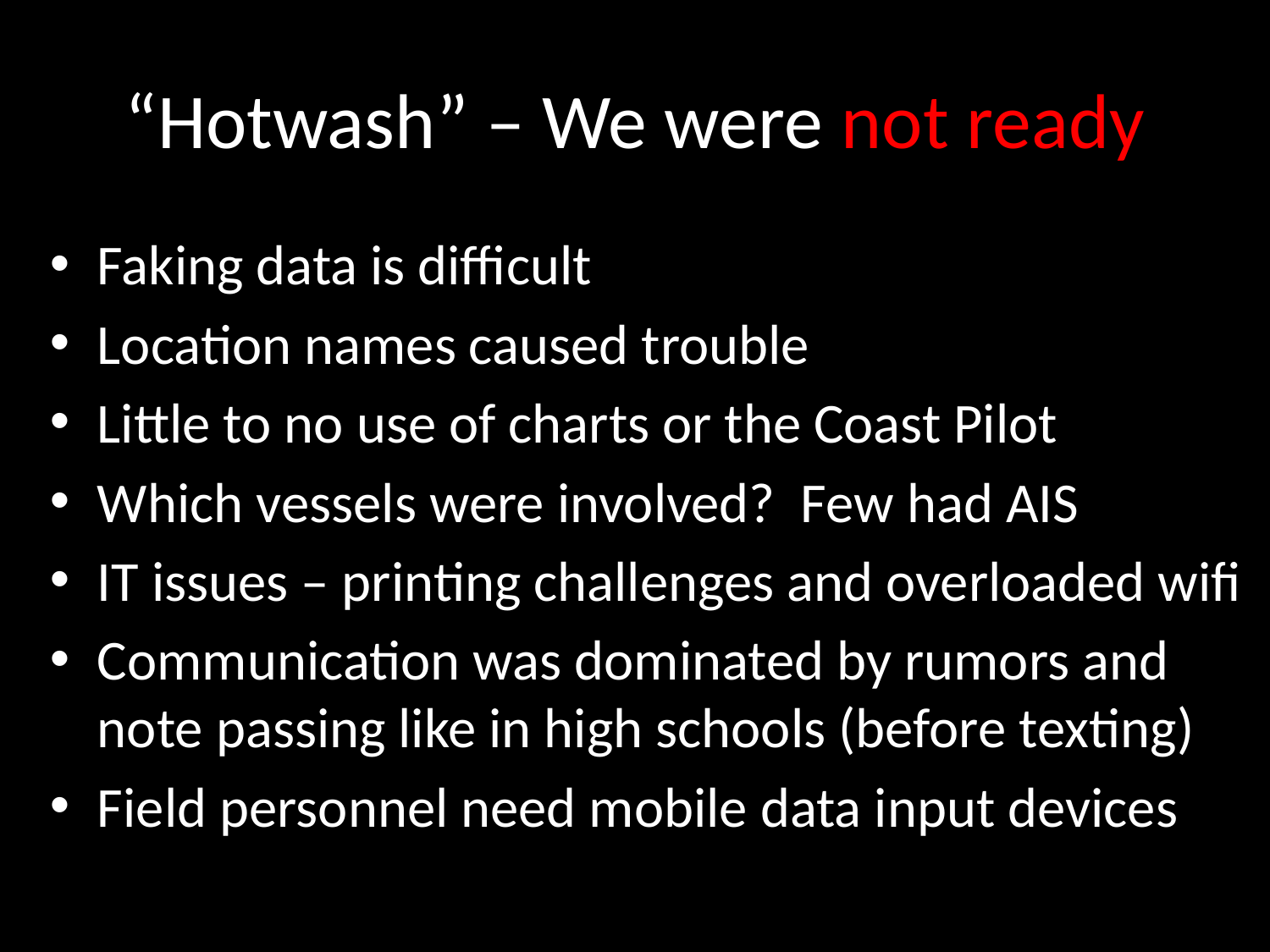

# “Hotwash” – We were not ready
Faking data is difficult
Location names caused trouble
Little to no use of charts or the Coast Pilot
Which vessels were involved?  Few had AIS
IT issues – printing challenges and overloaded wifi
Communication was dominated by rumors and note passing like in high schools (before texting)
Field personnel need mobile data input devices